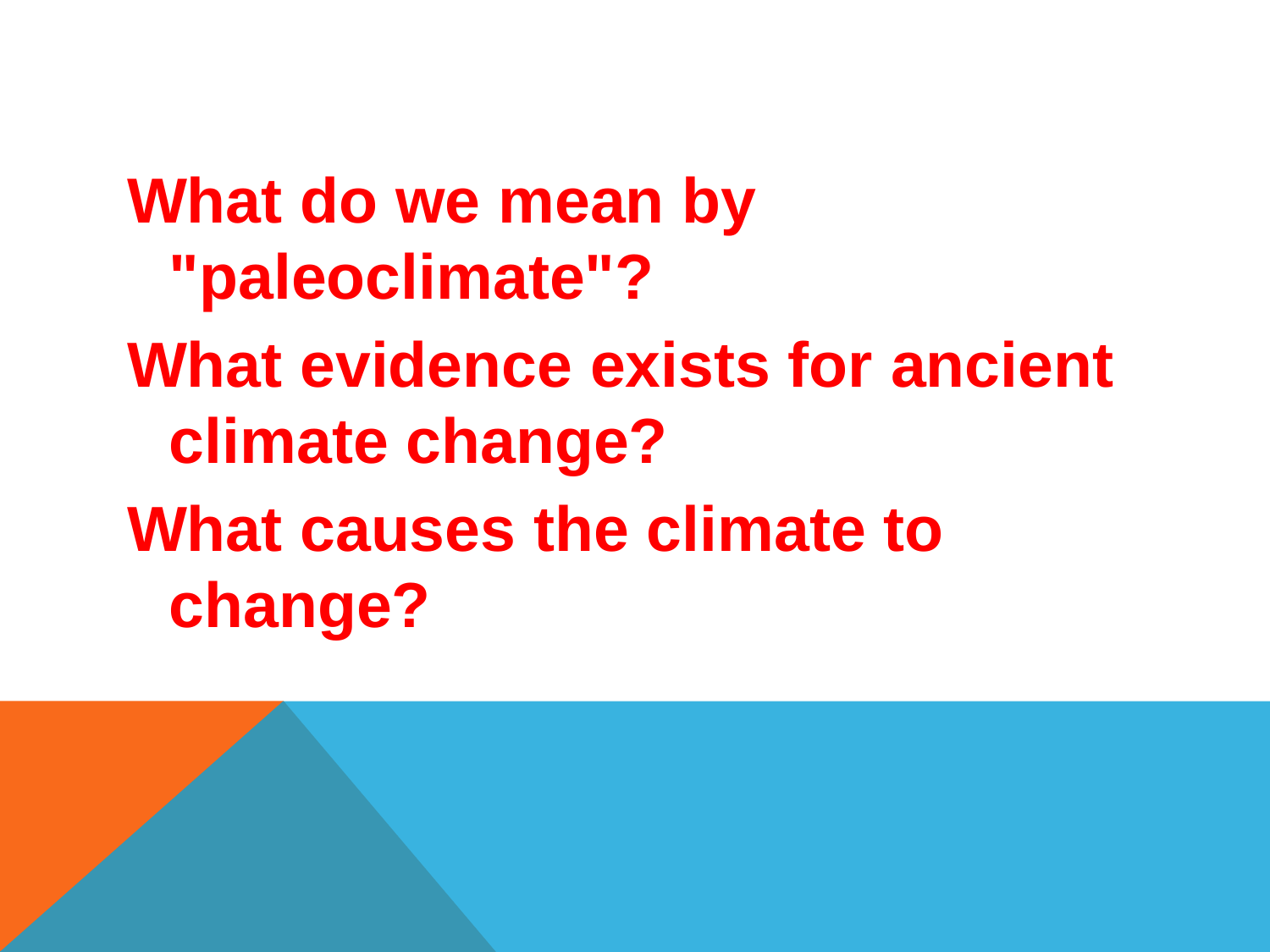

#
What do we mean by "paleoclimate"?
What evidence exists for ancient climate change?
What causes the climate to change?